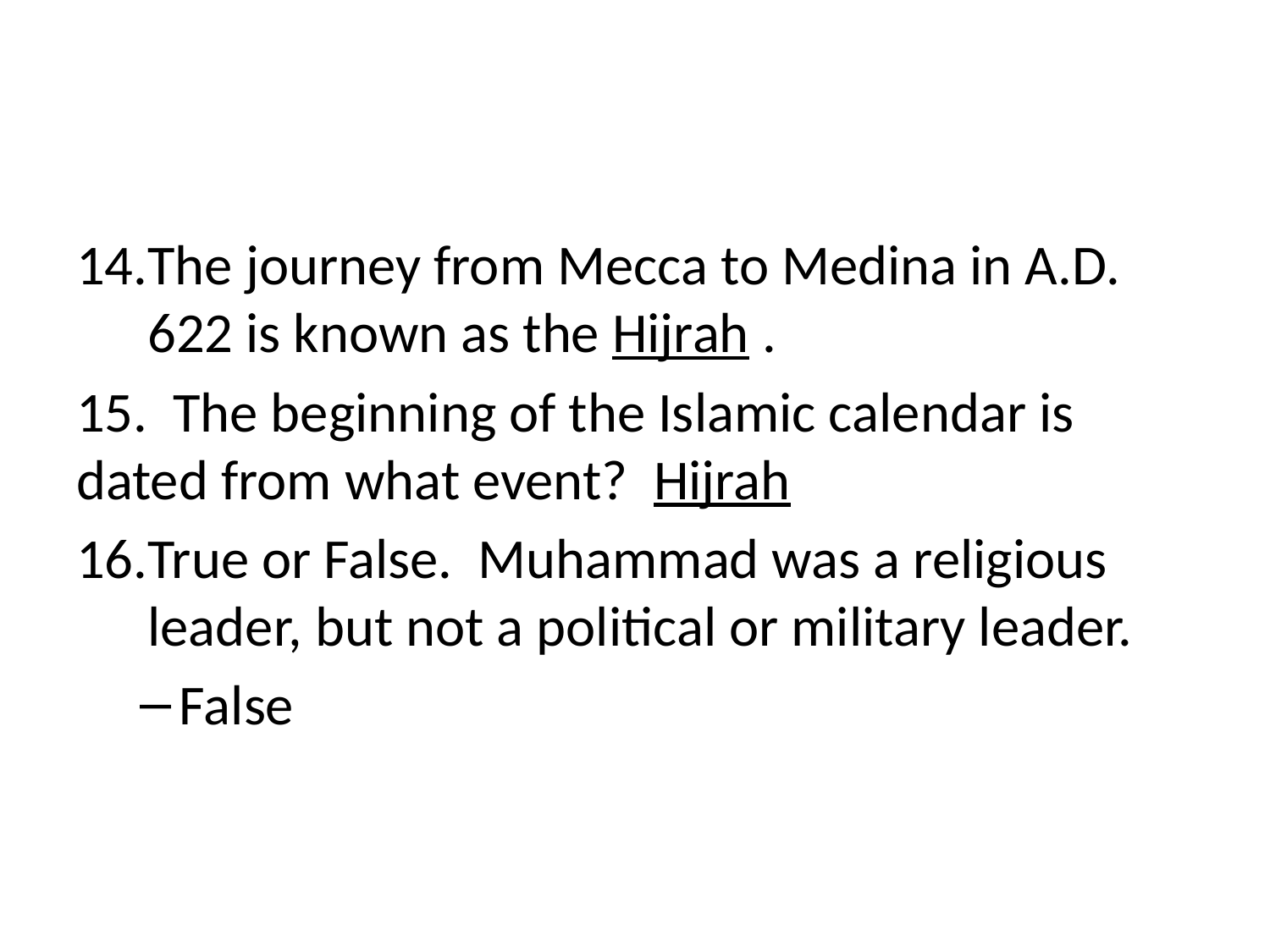

#
The journey from Mecca to Medina in A.D. 622 is known as the Hijrah .
15.  The beginning of the Islamic calendar is dated from what event?  Hijrah
True or False.  Muhammad was a religious leader, but not a political or military leader.
False